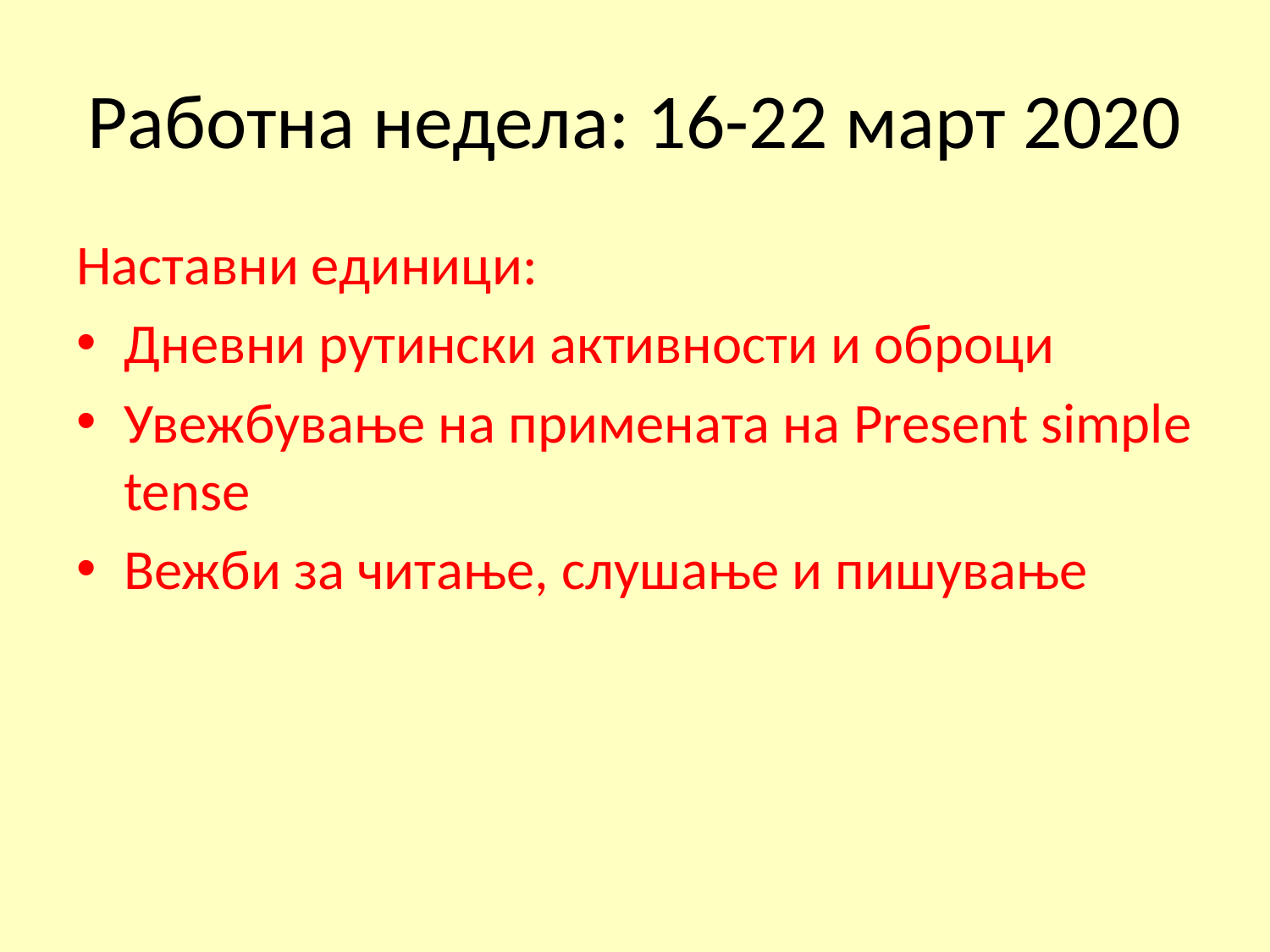

# Работна недела: 16-22 март 2020
Наставни единици:
Дневни рутински активности и оброци
Увежбување на примената на Present simple tense
Вежби за читање, слушање и пишување